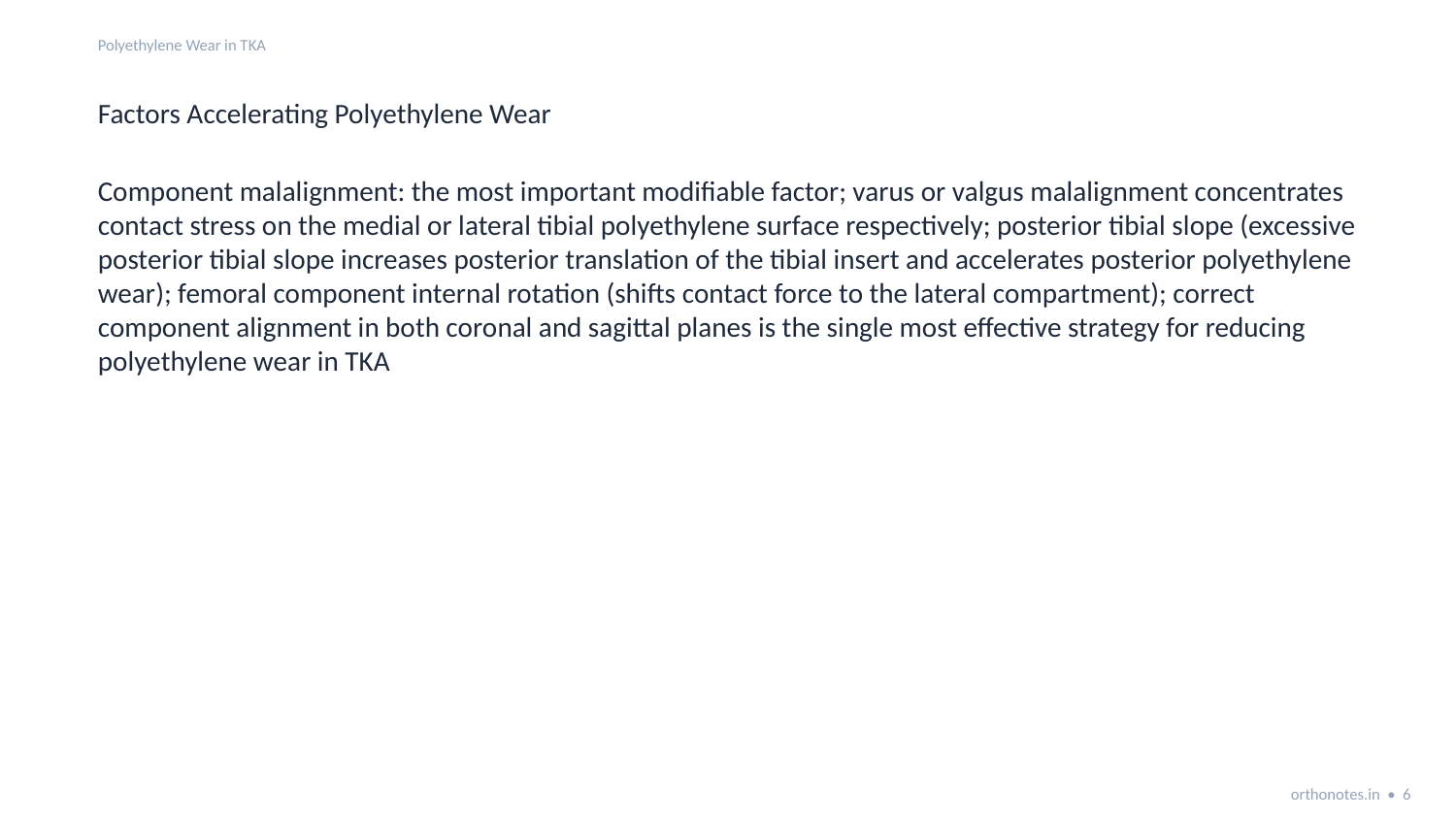

Polyethylene Wear in TKA
Factors Accelerating Polyethylene Wear
Component malalignment: the most important modifiable factor; varus or valgus malalignment concentrates contact stress on the medial or lateral tibial polyethylene surface respectively; posterior tibial slope (excessive posterior tibial slope increases posterior translation of the tibial insert and accelerates posterior polyethylene wear); femoral component internal rotation (shifts contact force to the lateral compartment); correct component alignment in both coronal and sagittal planes is the single most effective strategy for reducing polyethylene wear in TKA
orthonotes.in  •  6